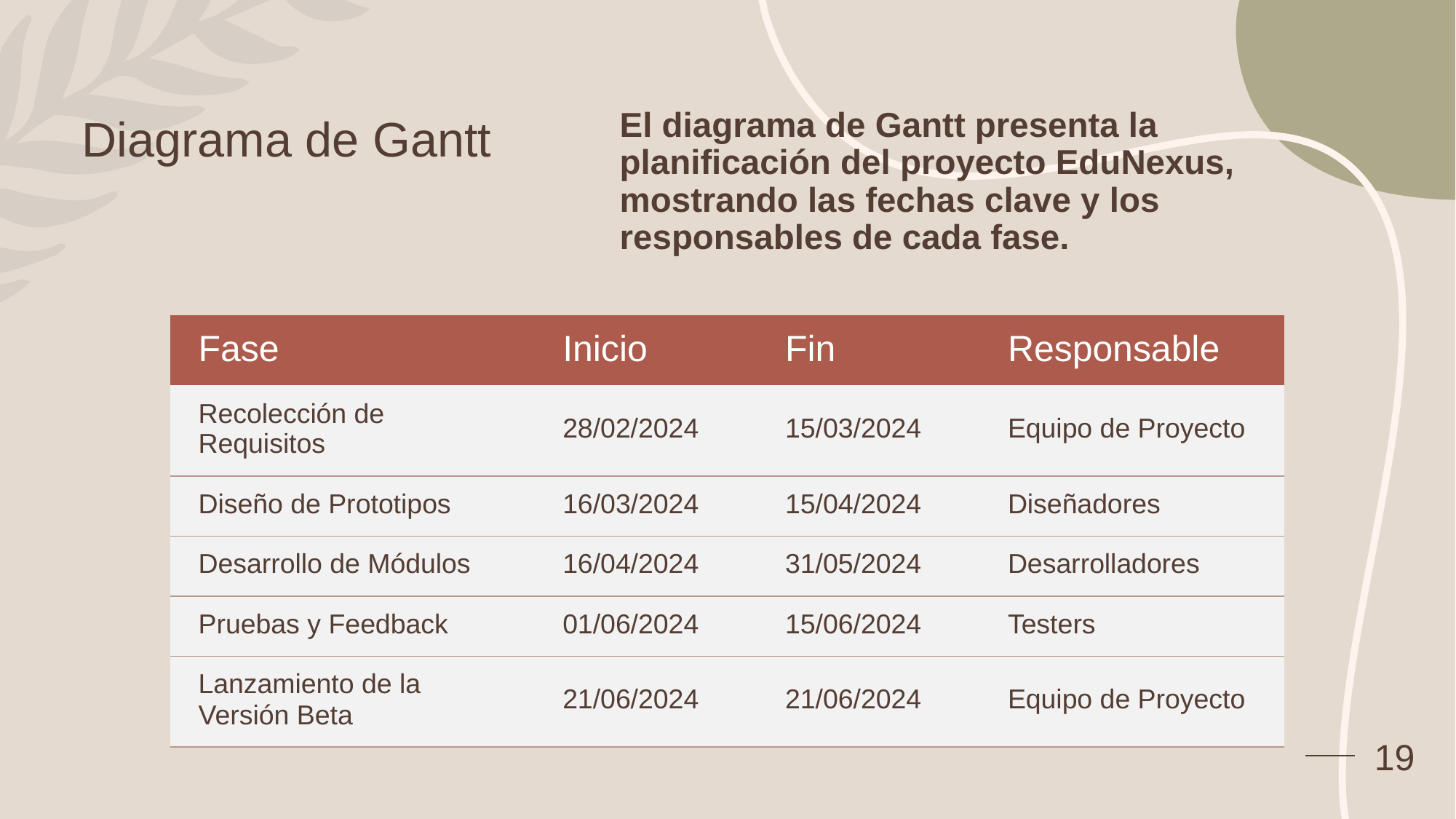

# Diagrama de Gantt
El diagrama de Gantt presenta la planificación del proyecto EduNexus, mostrando las fechas clave y los responsables de cada fase.
| Fase | Inicio | Fin | Responsable |
| --- | --- | --- | --- |
| Recolección de Requisitos | 28/02/2024 | 15/03/2024 | Equipo de Proyecto |
| Diseño de Prototipos | 16/03/2024 | 15/04/2024 | Diseñadores |
| Desarrollo de Módulos | 16/04/2024 | 31/05/2024 | Desarrolladores |
| Pruebas y Feedback | 01/06/2024 | 15/06/2024 | Testers |
| Lanzamiento de la Versión Beta | 21/06/2024 | 21/06/2024 | Equipo de Proyecto |
19